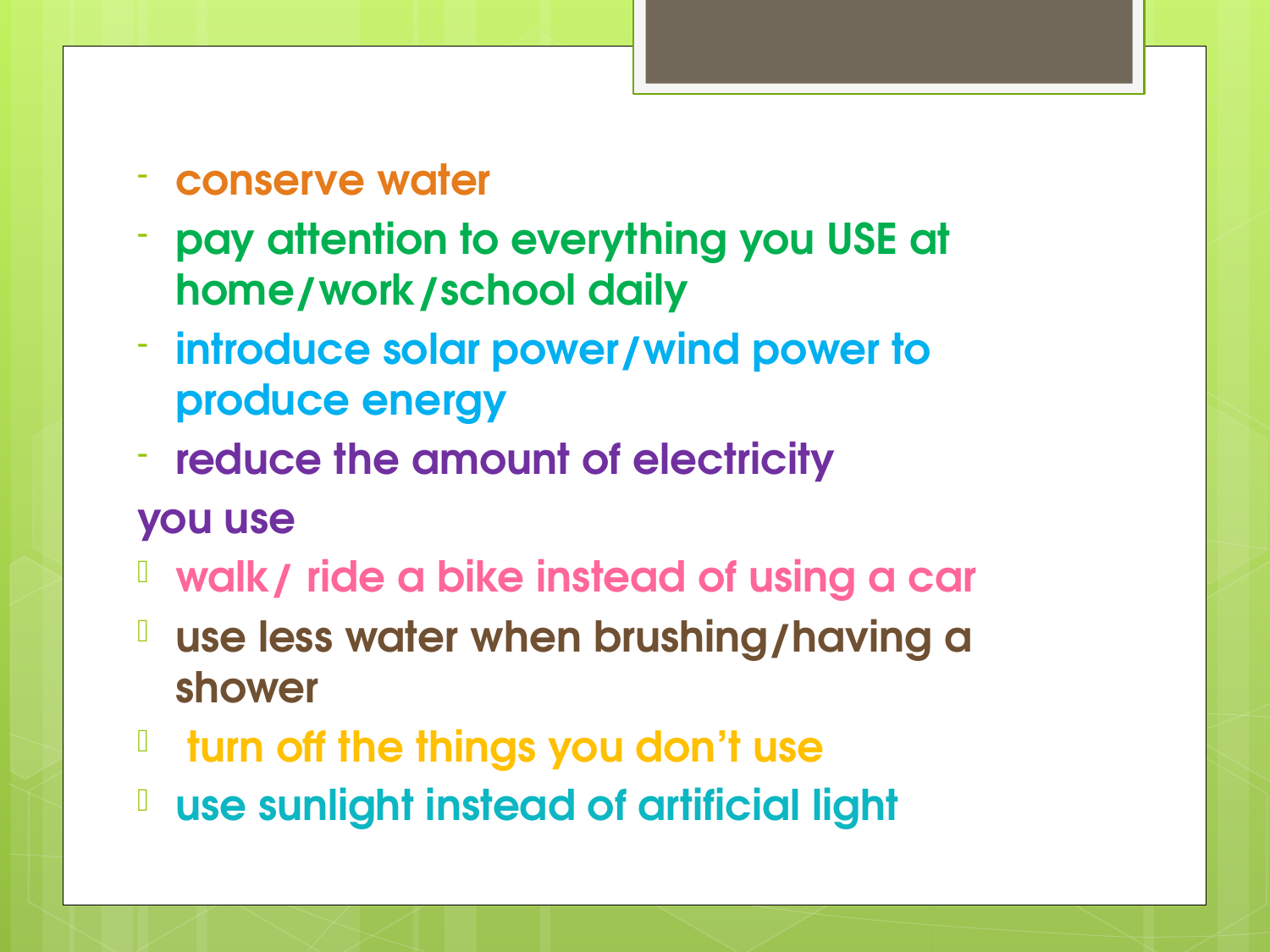

conserve water
pay attention to everything you USE at home/work/school daily
introduce solar power/wind power to produce energy
reduce the amount of electricity
you use
walk/ ride a bike instead of using a car
use less water when brushing/having a shower
 turn off the things you don’t use
use sunlight instead of artificial light